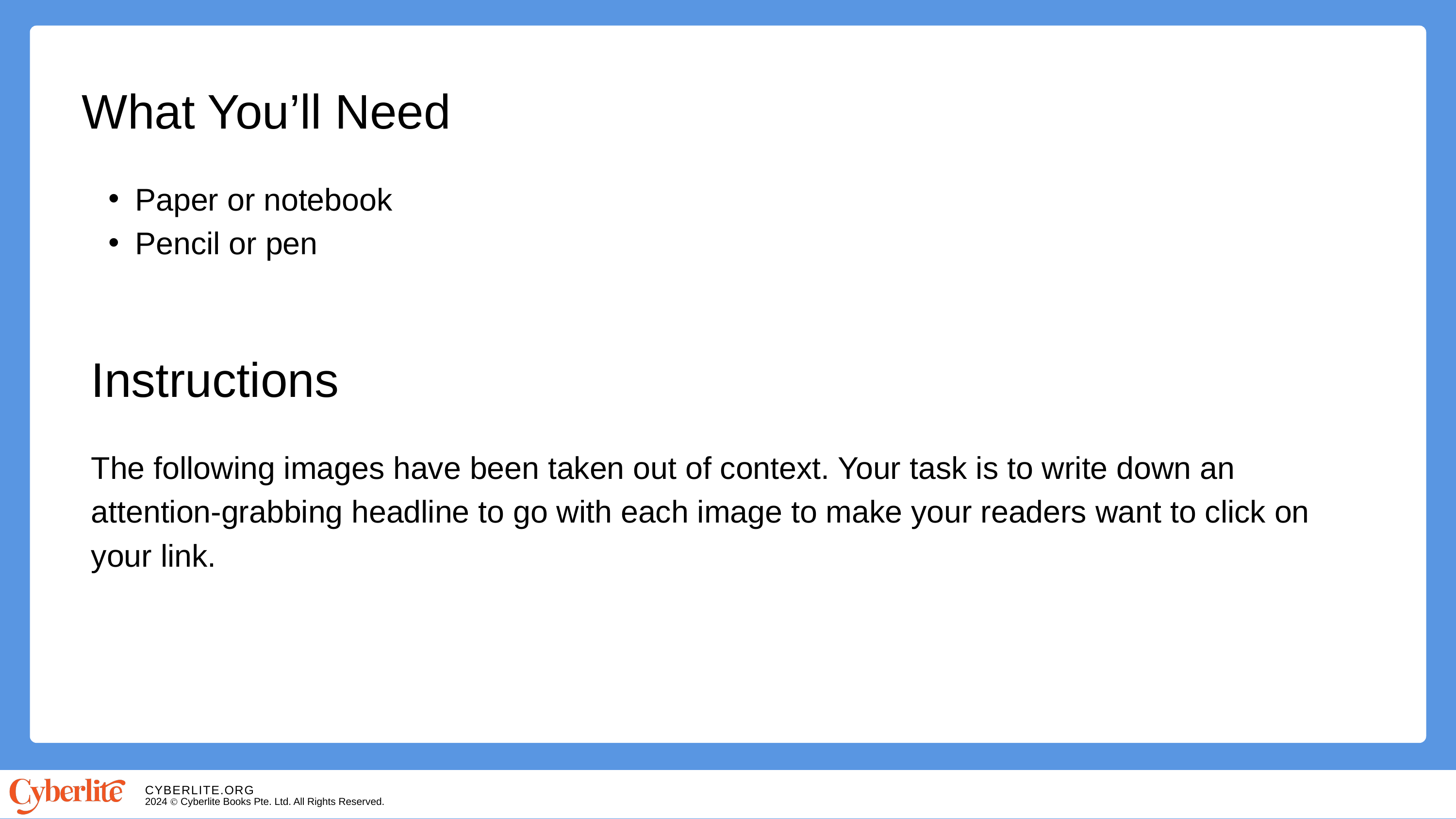

What You’ll Need
Paper or notebook
Pencil or pen
Instructions
The following images have been taken out of context. Your task is to write down an attention-grabbing headline to go with each image to make your readers want to click on your link.